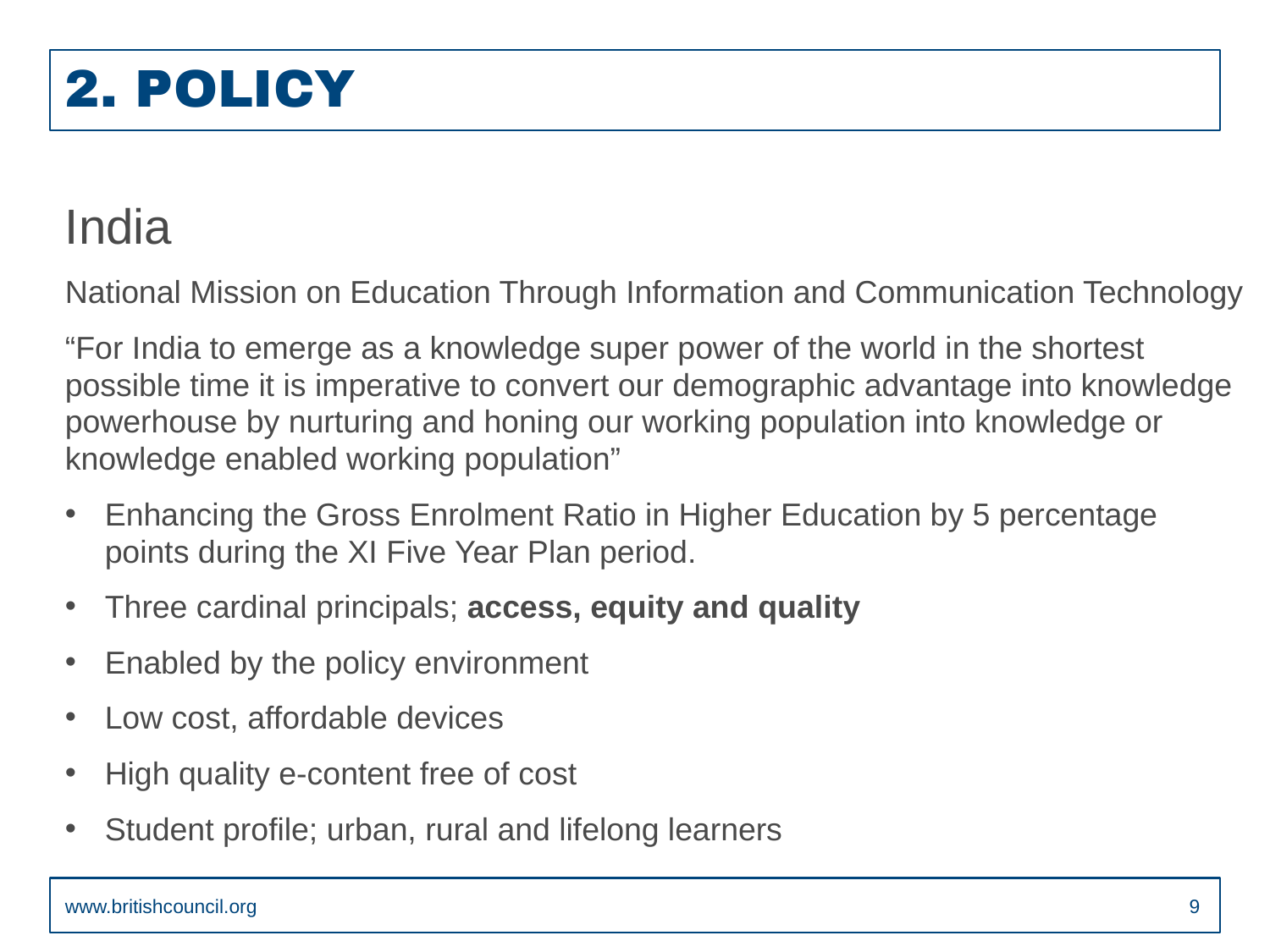

# 2. Policy
India
National Mission on Education Through Information and Communication Technology
“For India to emerge as a knowledge super power of the world in the shortest possible time it is imperative to convert our demographic advantage into knowledge powerhouse by nurturing and honing our working population into knowledge or knowledge enabled working population”
Enhancing the Gross Enrolment Ratio in Higher Education by 5 percentage points during the XI Five Year Plan period.
Three cardinal principals; access, equity and quality
Enabled by the policy environment
Low cost, affordable devices
High quality e-content free of cost
Student profile; urban, rural and lifelong learners

www.britishcouncil.org
9